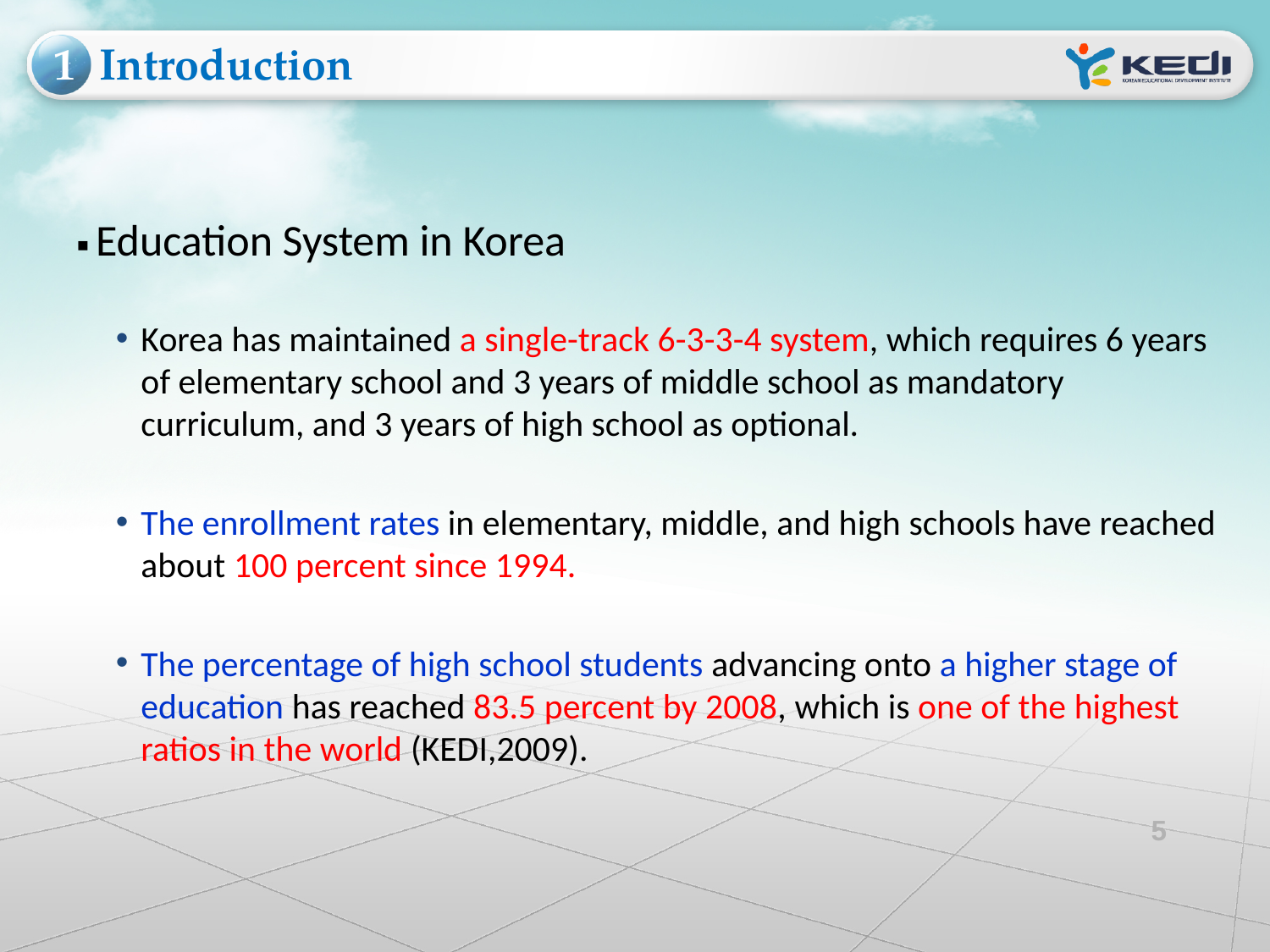

Introduction
1
▪ Education System in Korea

Korea has maintained a single-track 6-3-3-4 system, which requires 6 years of elementary school and 3 years of middle school as mandatory curriculum, and 3 years of high school as optional.

The enrollment rates in elementary, middle, and high schools have reached about 100 percent since 1994.

The percentage of high school students advancing onto a higher stage of education has reached 83.5 percent by 2008, which is one of the highest ratios in the world (KEDI,2009).

5